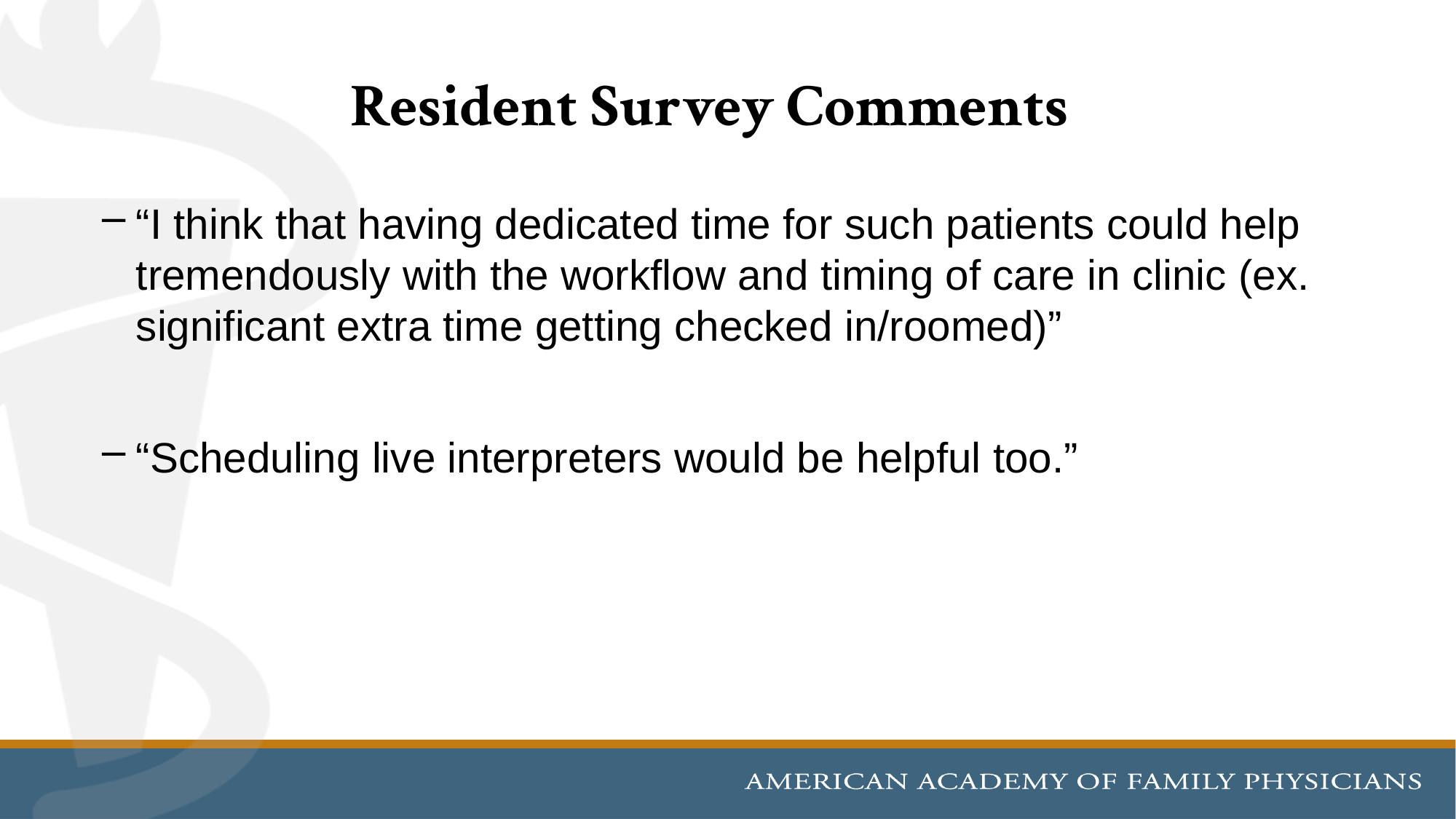

# Resident Survey Comments
“I think that having dedicated time for such patients could help tremendously with the workflow and timing of care in clinic (ex. significant extra time getting checked in/roomed)”

“Scheduling live interpreters would be helpful too.”